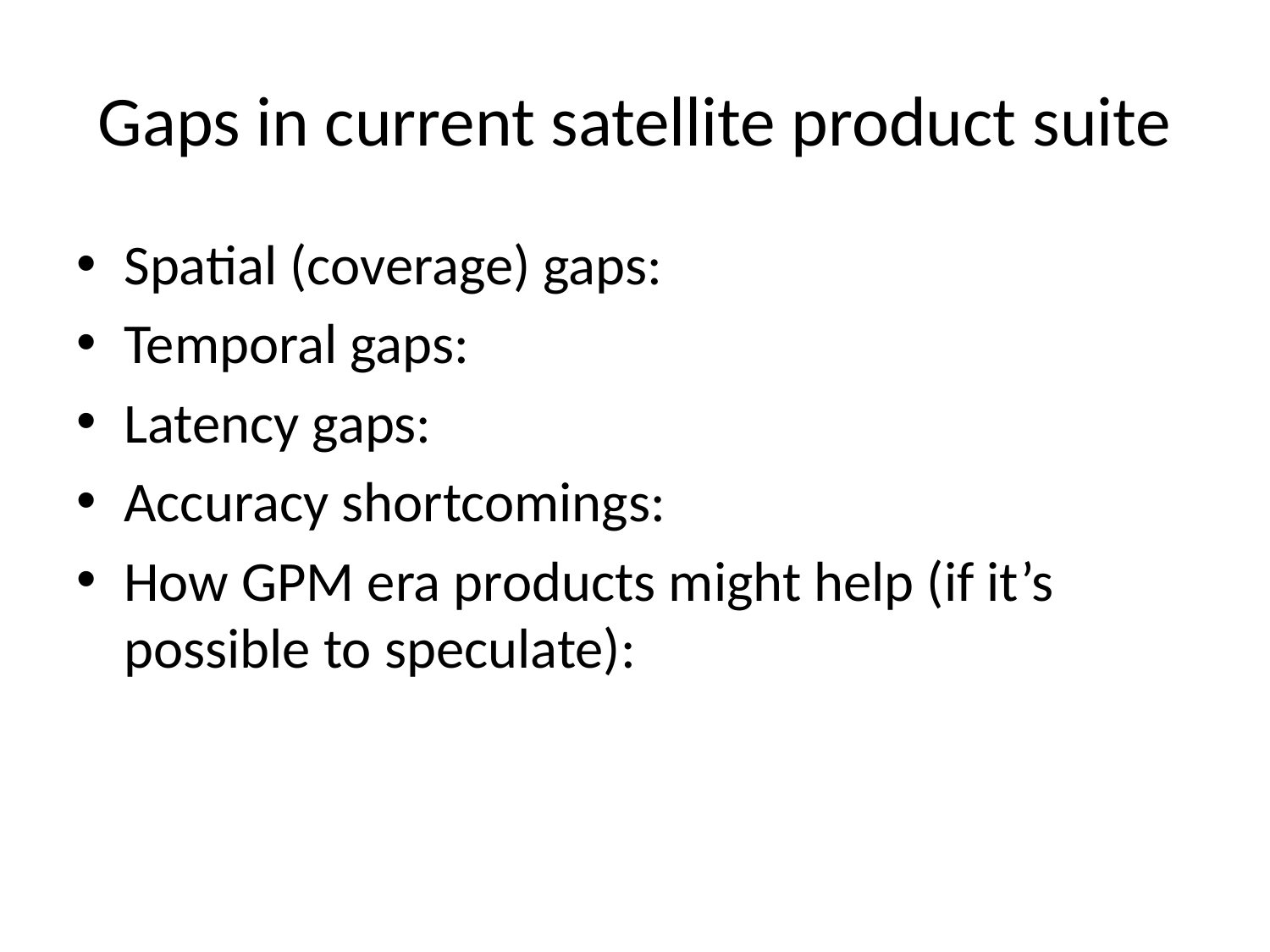

# Gaps in current satellite product suite
Spatial (coverage) gaps:
Temporal gaps:
Latency gaps:
Accuracy shortcomings:
How GPM era products might help (if it’s possible to speculate):